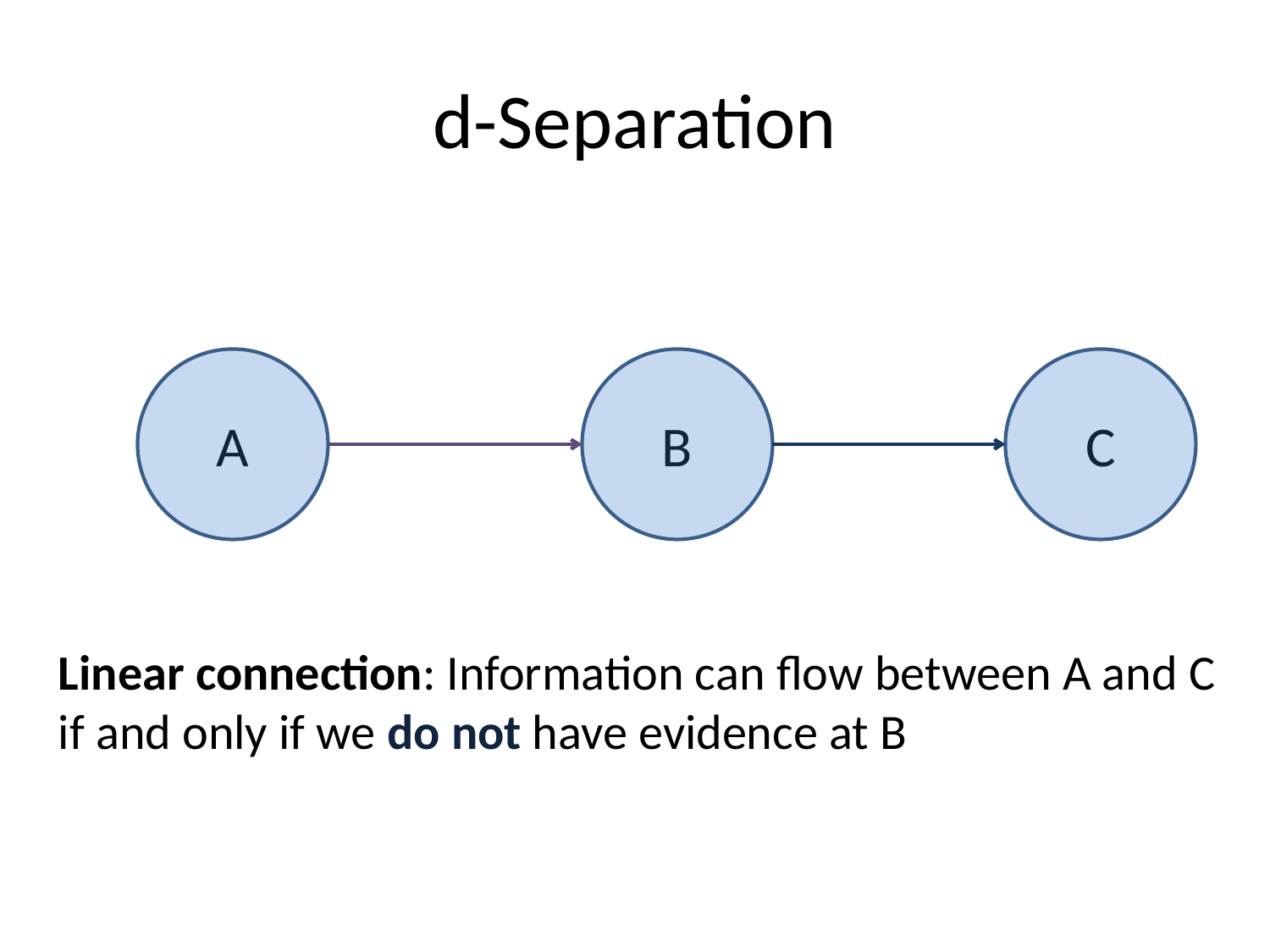

# d-Separation
A
B
C
Linear connection: Information can flow between A and C
if and only if we do not have evidence at B